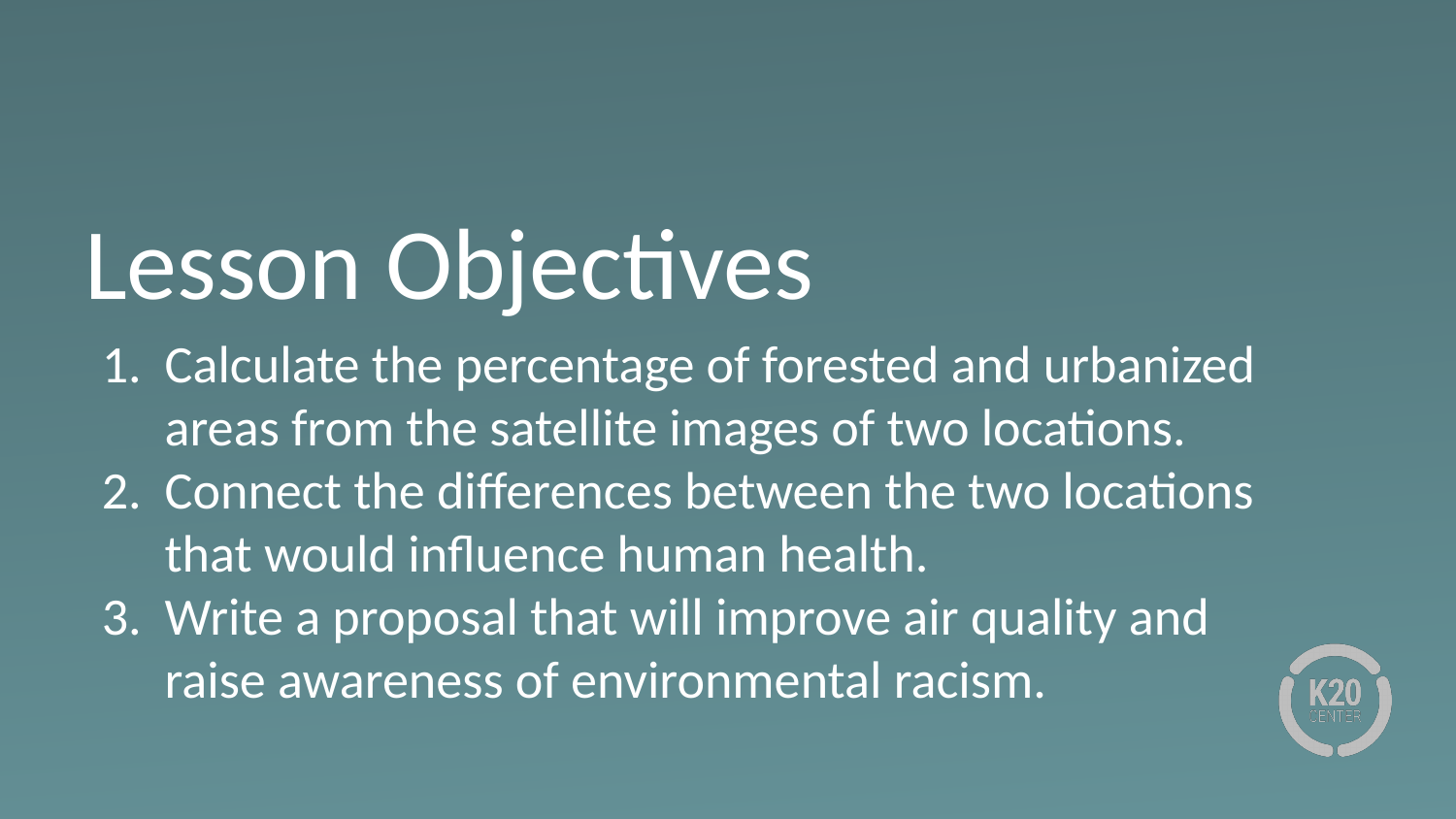

# Lesson Objectives
Calculate the percentage of forested and urbanized areas from the satellite images of two locations.
Connect the differences between the two locations that would influence human health.
Write a proposal that will improve air quality and raise awareness of environmental racism.